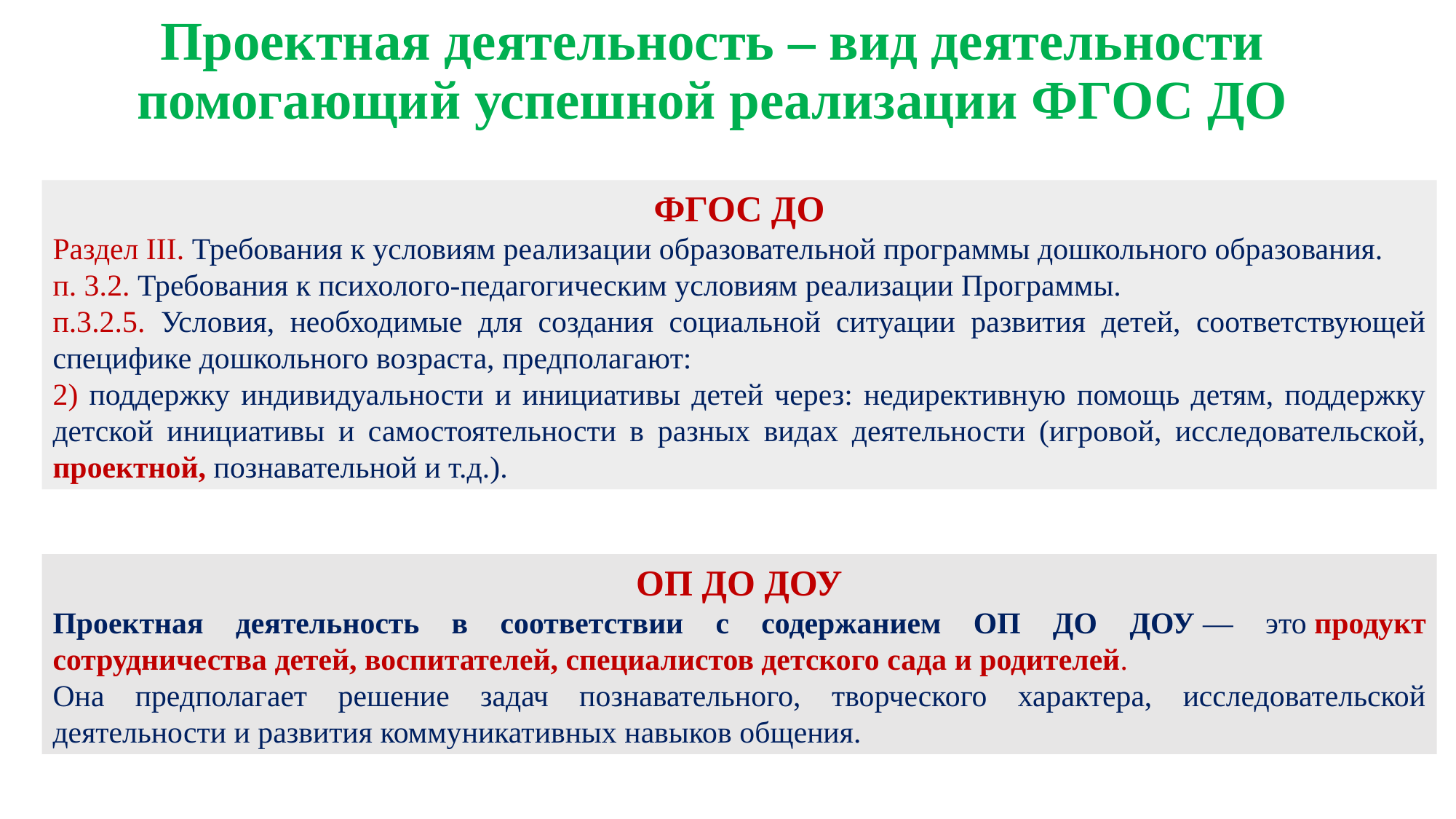

# Проектная деятельность – вид деятельности помогающий успешной реализации ФГОС ДО
ФГОС ДО
Раздел III. Требования к условиям реализации образовательной программы дошкольного образования.
п. 3.2. Требования к психолого-педагогическим условиям реализации Программы.
п.3.2.5. Условия, необходимые для создания социальной ситуации развития детей, соответствующей специфике дошкольного возраста, предполагают:
2) поддержку индивидуальности и инициативы детей через: недирективную помощь детям, поддержку детской инициативы и самостоятельности в разных видах деятельности (игровой, исследовательской, проектной, познавательной и т.д.).
ОП ДО ДОУ
Проектная деятельность в соответствии с содержанием ОП ДО ДОУ — это продукт сотрудничества детей, воспитателей, специалистов детского сада и родителей.
Она предполагает решение задач познавательного, творческого характера, исследовательской деятельности и развития коммуникативных навыков общения.